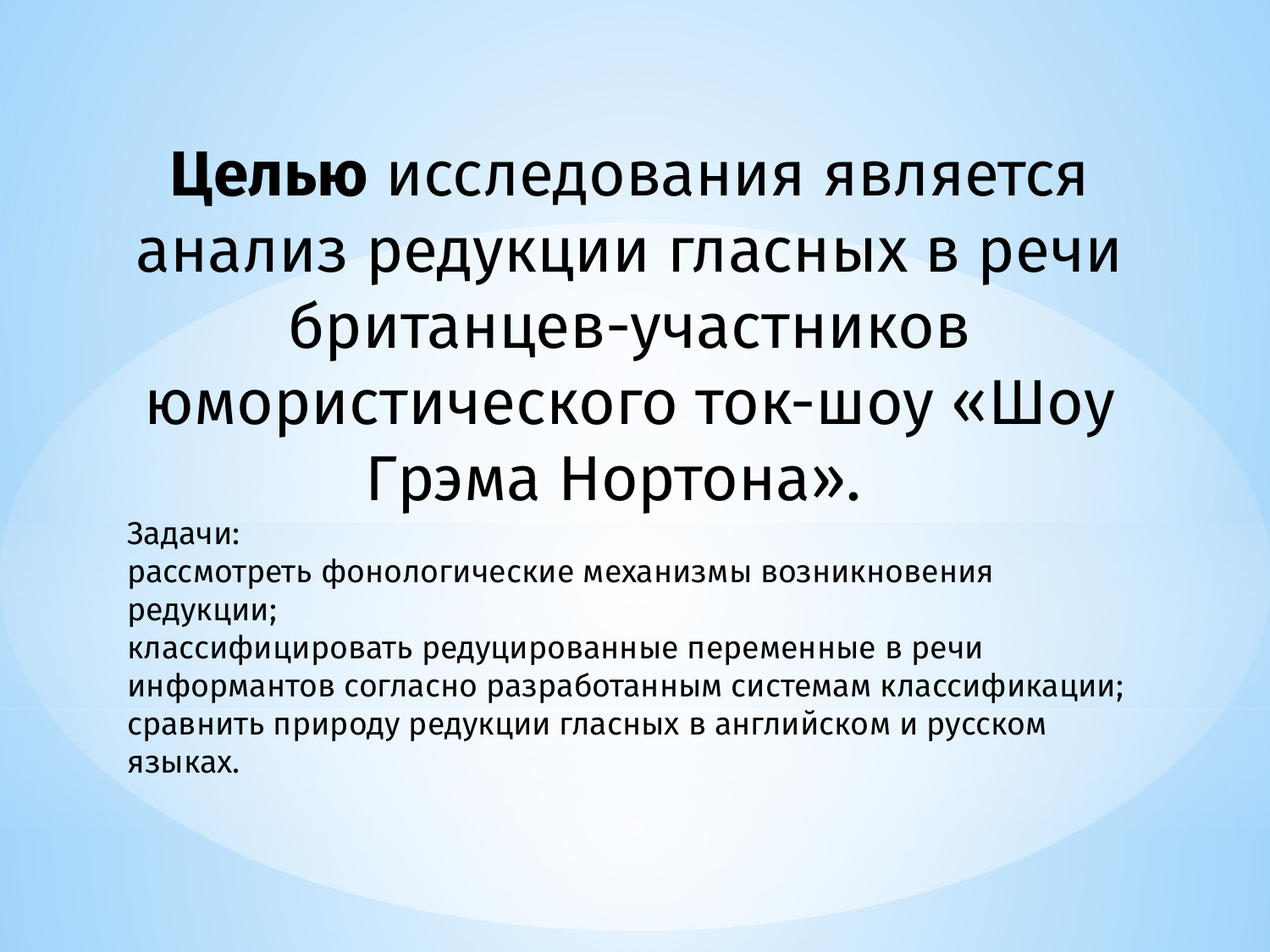

Целью исследования является анализ редукции гласных в речи британцев-участников юмористического ток-шоу «Шоу Грэма Нортона».
Задачи:
рассмотреть фонологические механизмы возникновения редукции;
классифицировать редуцированные переменные в речи информантов согласно разработанным системам классификации;
сравнить природу редукции гласных в английском и русском языках.